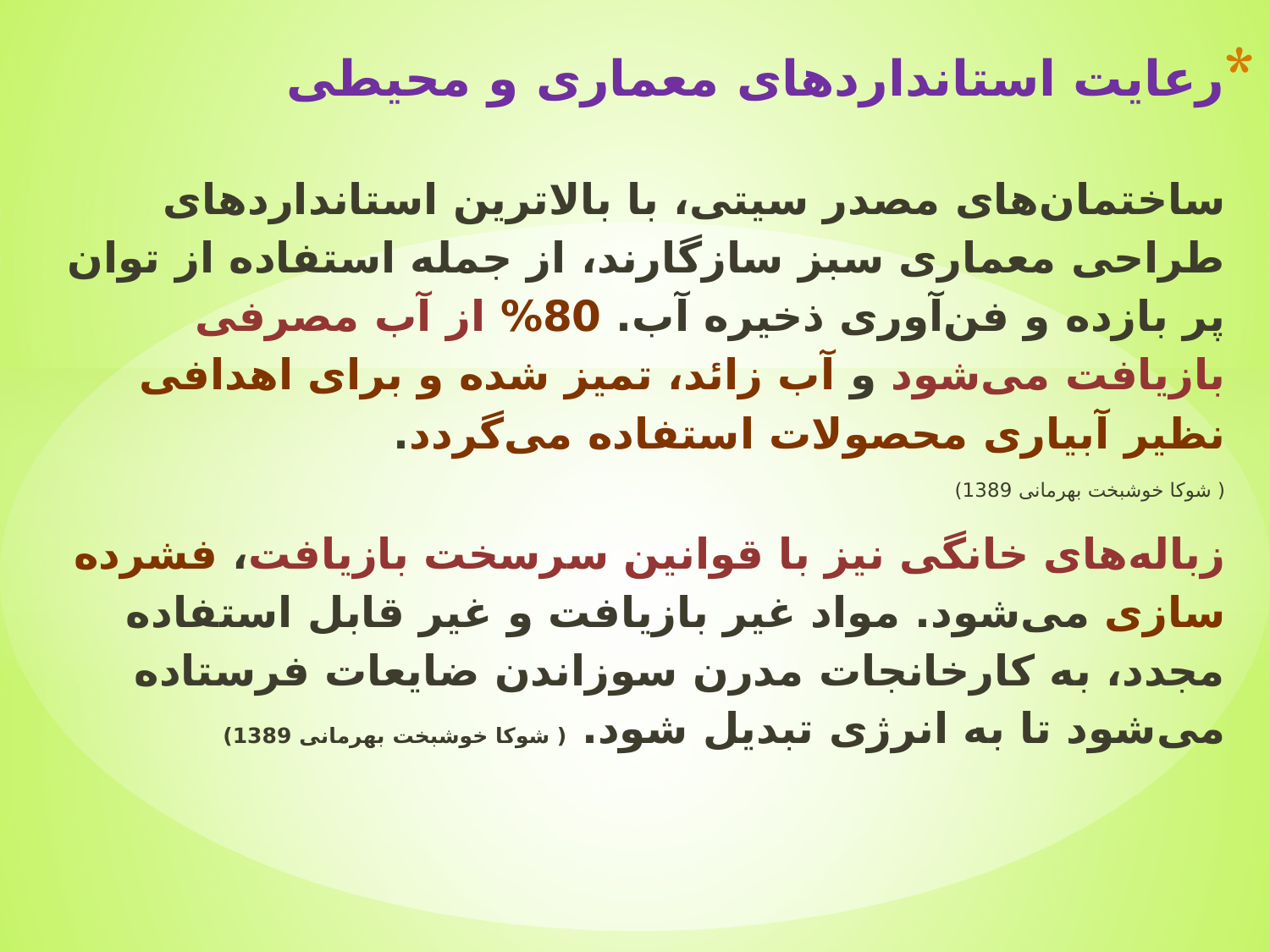

# رعایت استانداردهای معماری و محیطی
ساختمان‌های مصدر سیتی، با بالاترین استانداردهای طراحی معماری سبز سازگارند، از جمله استفاده از توان پر بازده و فن‌آوری ذخیره آب. 80% از آب مصرفی بازیافت می‌شود و آب زائد، تمیز شده و برای اهدافی نظیر آبیاری محصولات استفاده می‌گردد.
( شوکا خوشبخت بهرمانی 1389)
زباله‌های خانگی نیز با قوانین سرسخت بازیافت، فشرده سازی می‌شود. مواد غیر بازیافت و غیر قابل استفاده مجدد، به کارخانجات مدرن سوزاندن ضایعات فرستاده می‌شود تا به انرژی تبدیل شود. ( شوکا خوشبخت بهرمانی 1389)